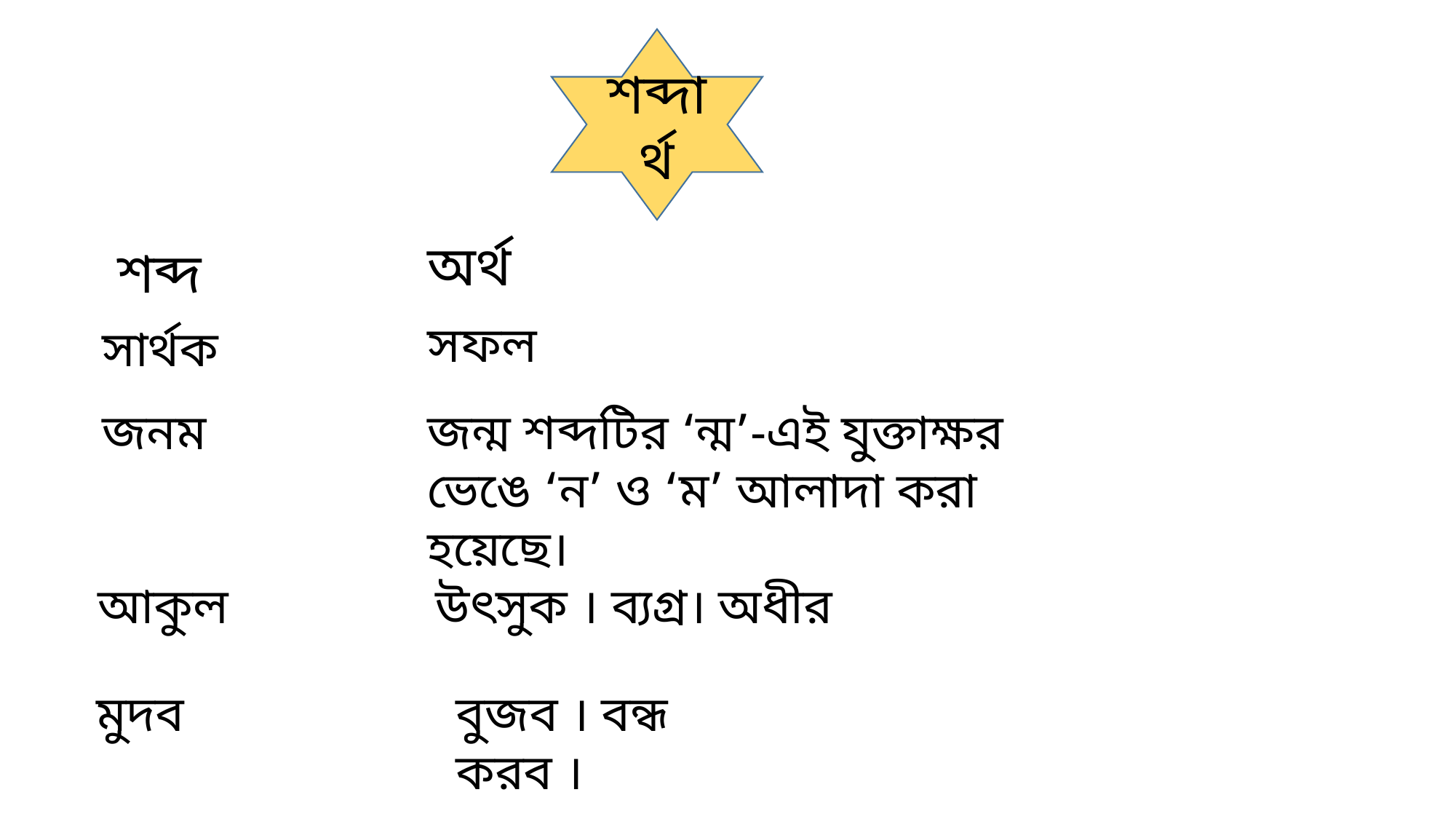

শব্দার্থ
অর্থ
শব্দ
সফল
সার্থক
জনম
জন্ম শব্দটির ‘ন্ম’-এই যুক্তাক্ষর ভেঙে ‘ন’ ও ‘ম’ আলাদা করা হয়েছে।

আকুল
উৎসুক । ব্যগ্র। অধীর
মুদব
বুজব । বন্ধ করব ।